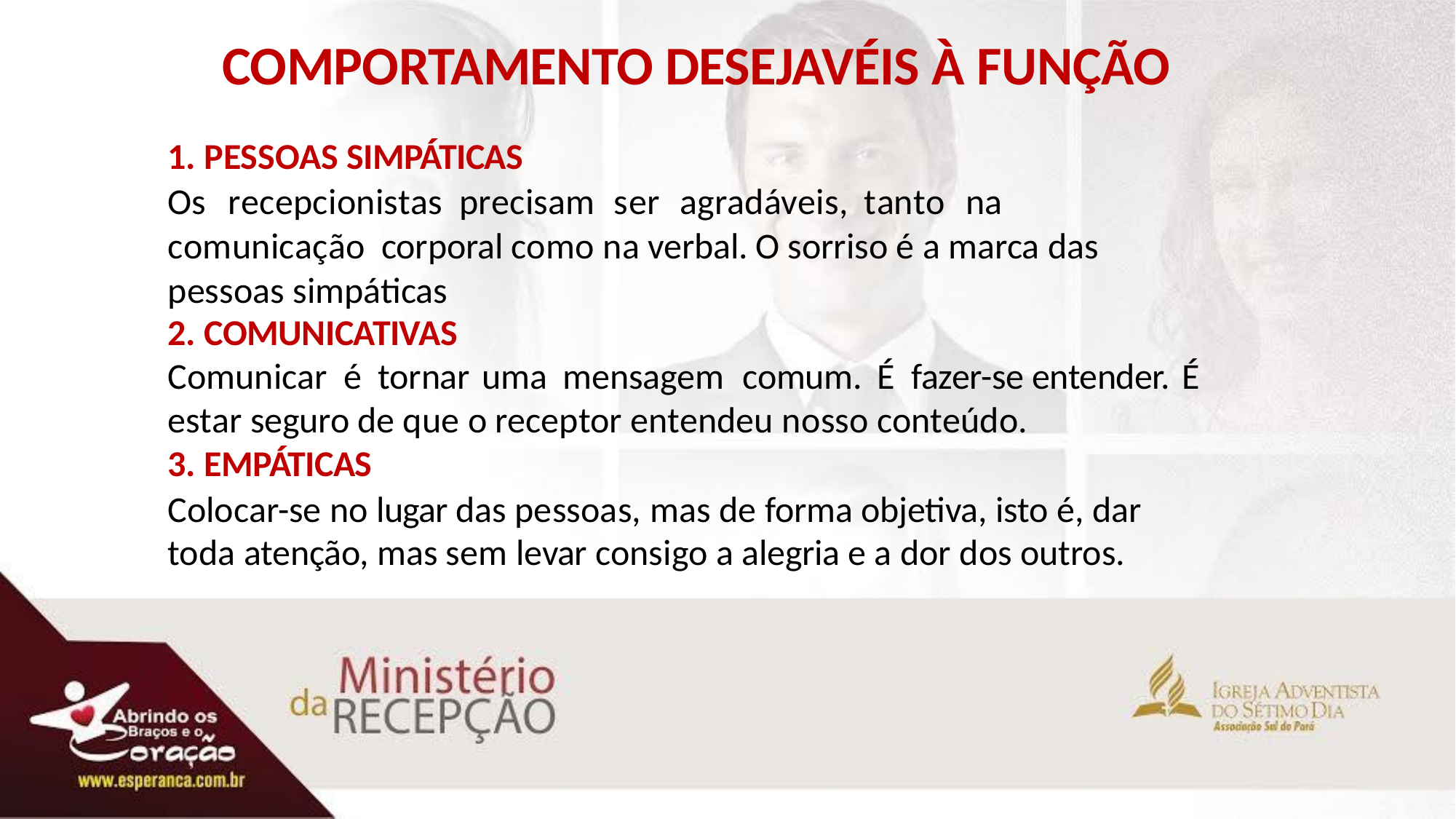

# COMPORTAMENTO DESEJAVÉIS À FUNÇÃO
PESSOAS SIMPÁTICAS
Os	recepcionistas	precisam	ser	agradáveis,	tanto	na	comunicação  corporal como na verbal. O sorriso é a marca das pessoas simpáticas
COMUNICATIVAS
Comunicar  é  tornar uma mensagem	comum. É	fazer-se entender. É
estar seguro de que o receptor entendeu nosso conteúdo.
EMPÁTICAS
Colocar-se no lugar das pessoas, mas de forma objetiva, isto é, dar  toda atenção, mas sem levar consigo a alegria e a dor dos outros.